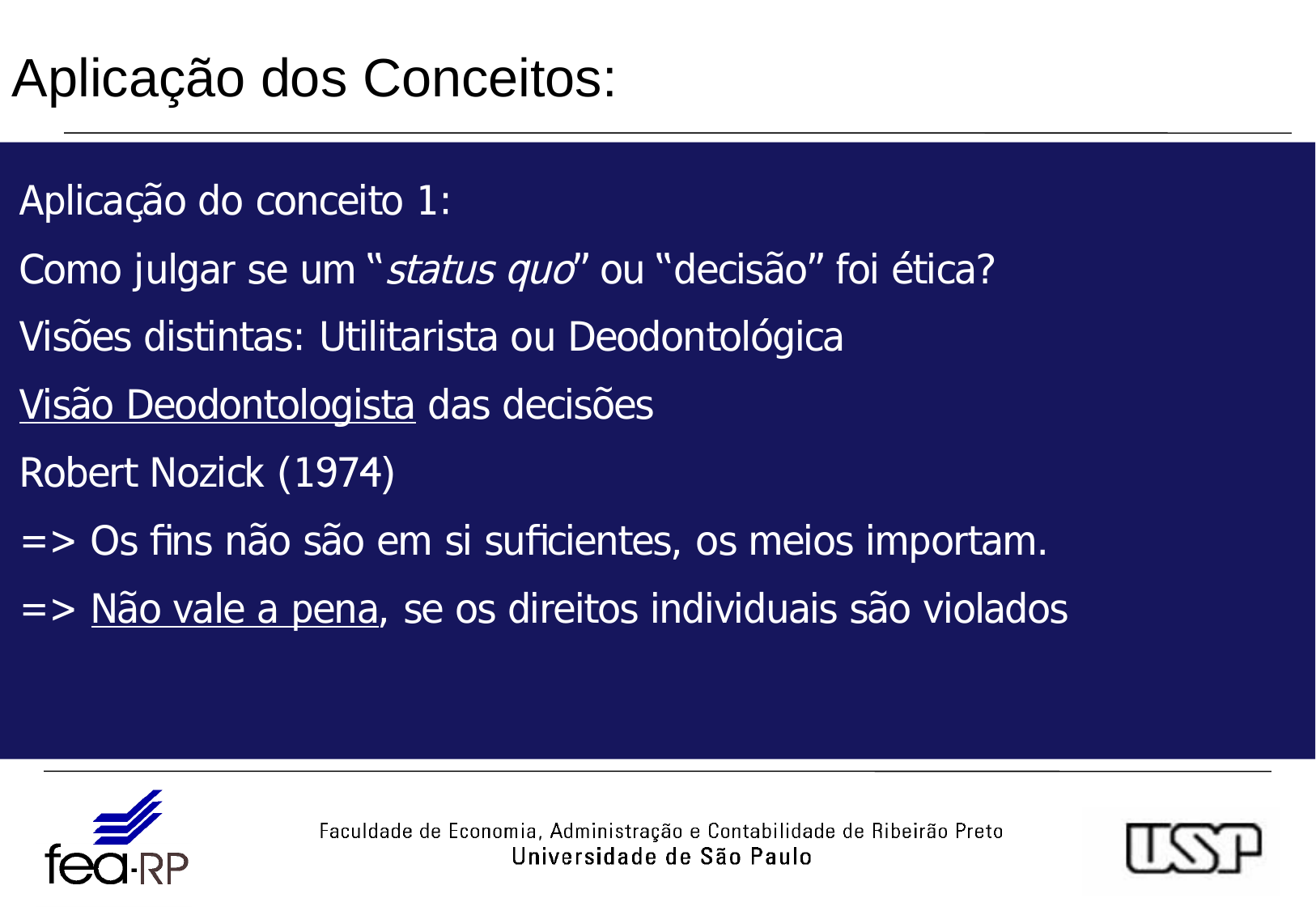

# Aplicação dos Conceitos:
Aplicação do conceito 1:
Como julgar se um “status quo” ou “decisão” foi ética?
Visões distintas: Utilitarista ou Deodontológica
Visão Deodontologista das decisões
Robert Nozick (1974)
=> Os fins não são em si suficientes, os meios importam.
=> Não vale a pena, se os direitos individuais são violados